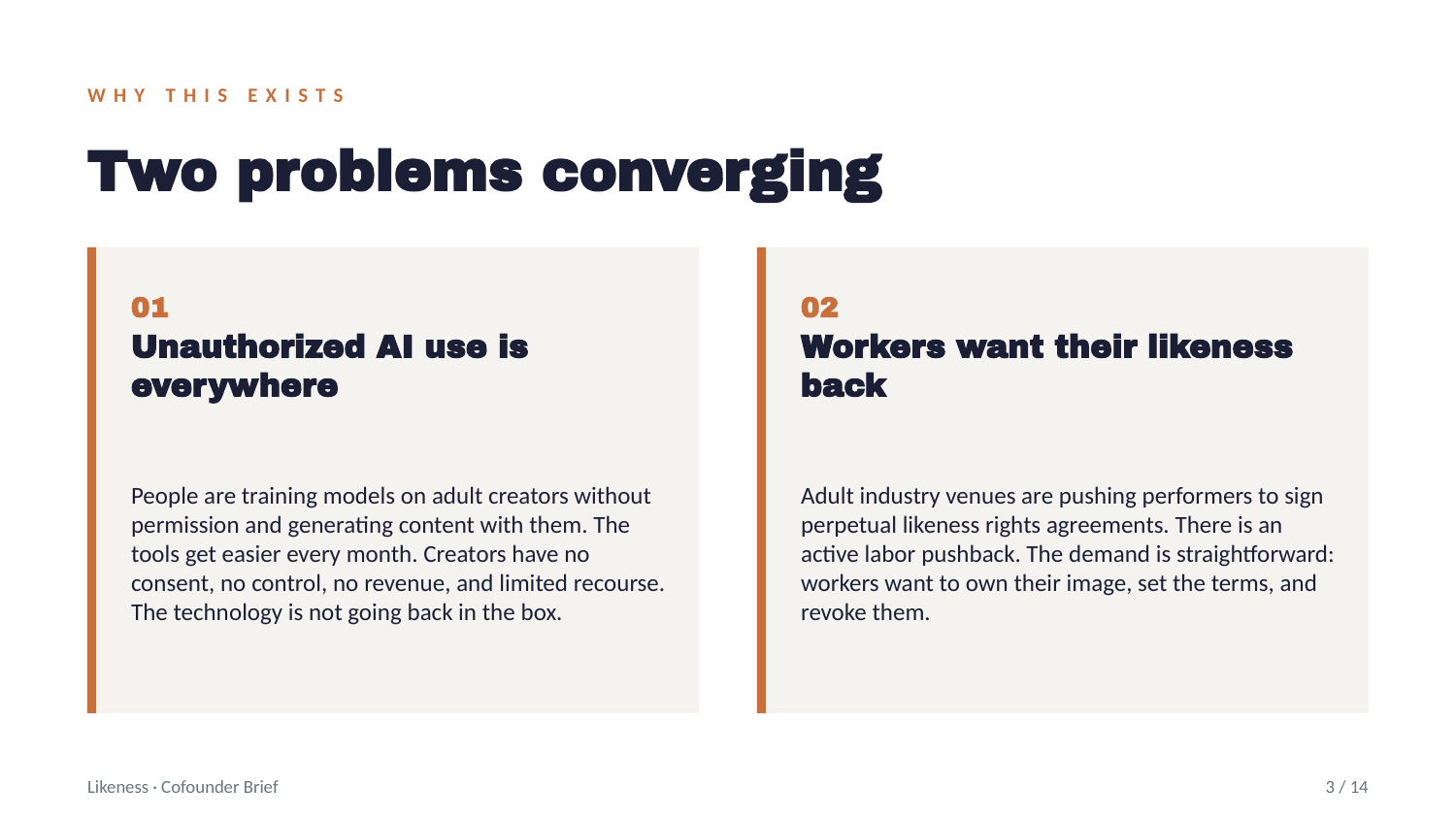

WHY THIS EXISTS
Two problems converging

01
02
Unauthorized AI use is everywhere
Workers want their likeness back
People are training models on adult creators without permission and generating content with them. The tools get easier every month. Creators have no consent, no control, no revenue, and limited recourse. The technology is not going back in the box.
Adult industry venues are pushing performers to sign perpetual likeness rights agreements. There is an active labor pushback. The demand is straightforward: workers want to own their image, set the terms, and revoke them.
Likeness · Cofounder Brief
3 / 14